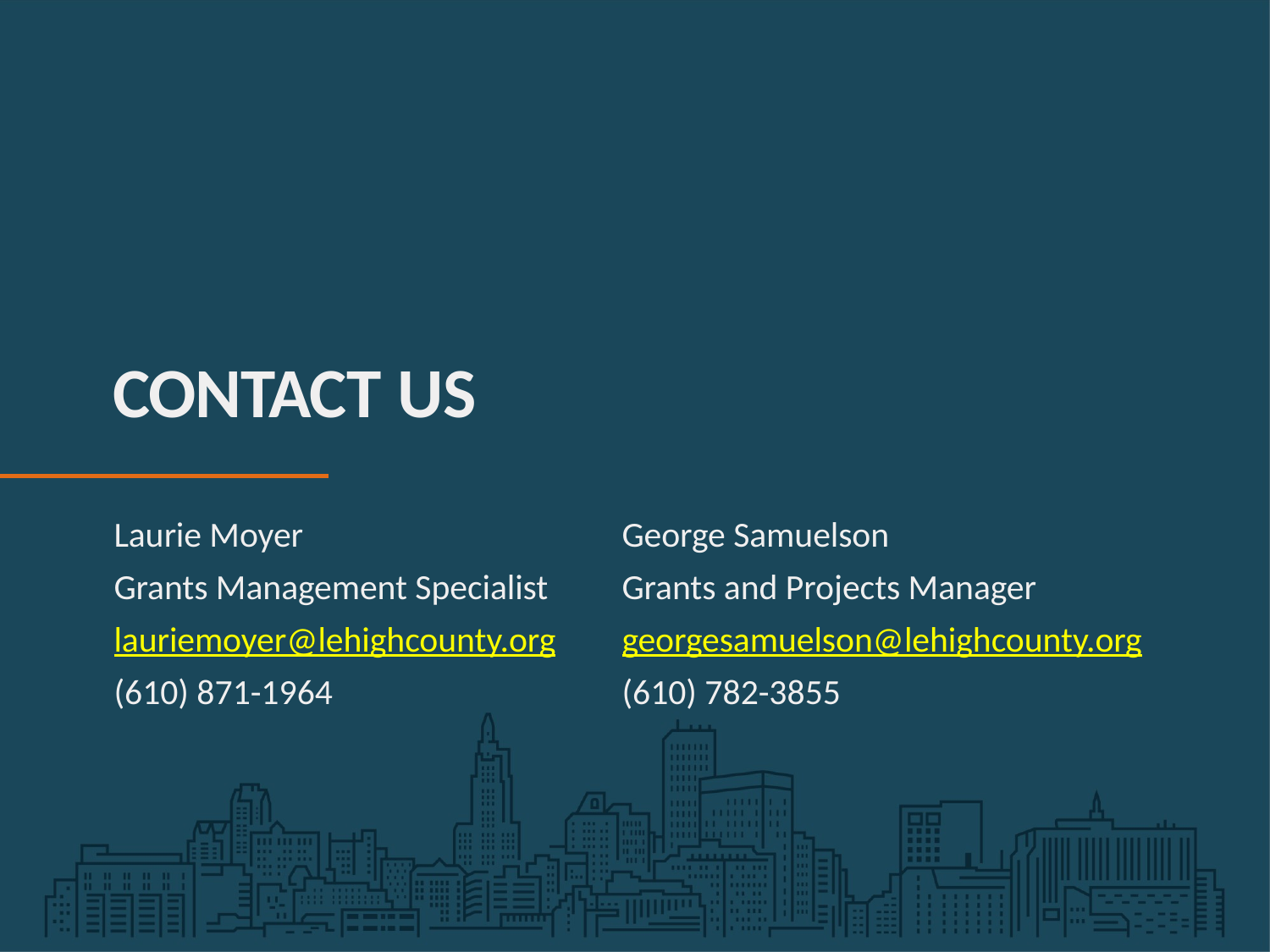

CONTACT US
Laurie Moyer 			George Samuelson
Grants Management Specialist	Grants and Projects Manager
lauriemoyer@lehighcounty.org	georgesamuelson@lehighcounty.org
(610) 871-1964			(610) 782-3855